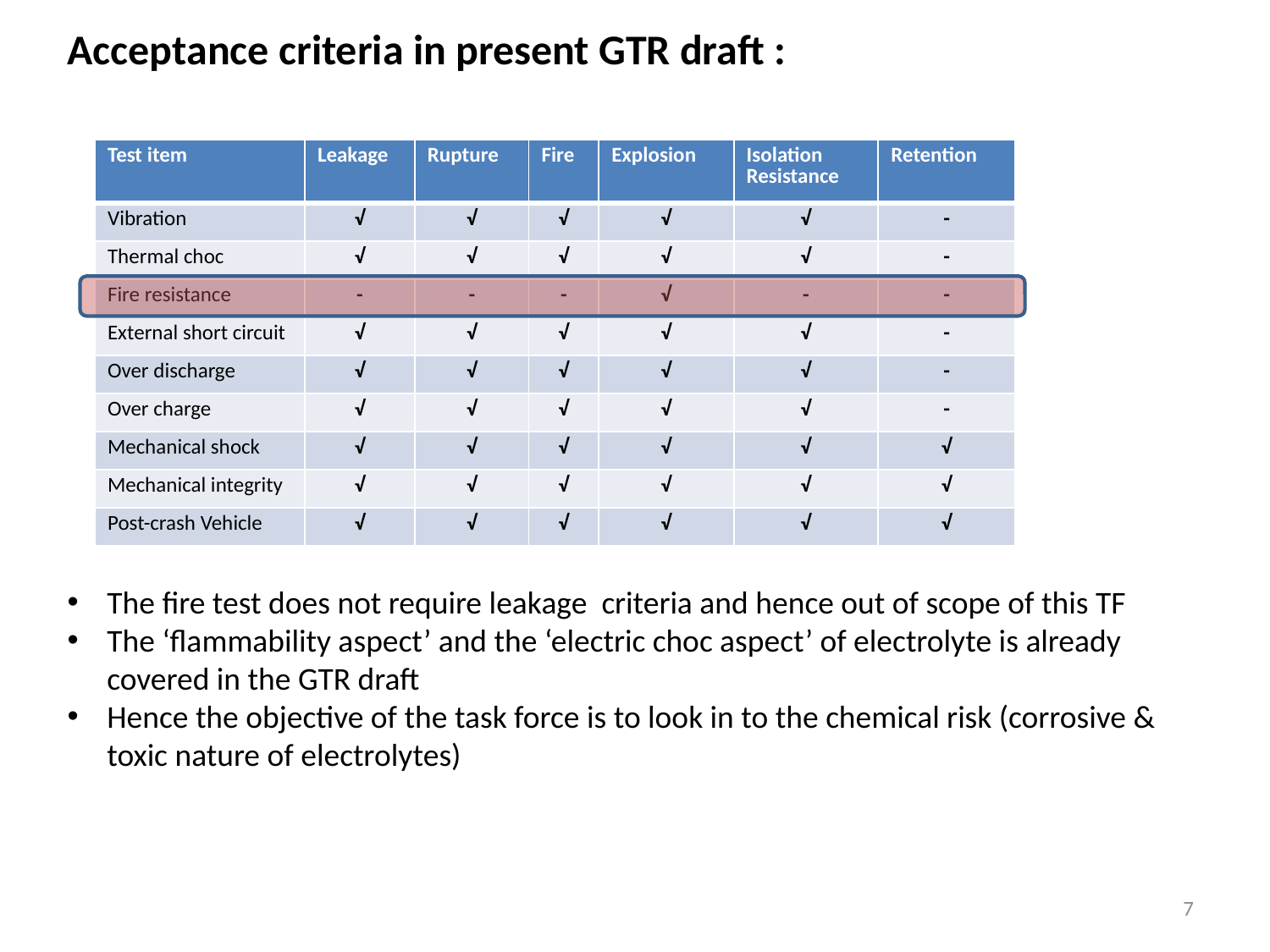

Acceptance criteria in present GTR draft :
| Test item | Leakage | Rupture | Fire | Explosion | Isolation Resistance | Retention |
| --- | --- | --- | --- | --- | --- | --- |
| Vibration | √ | √ | √ | √ | √ | - |
| Thermal choc | √ | √ | √ | √ | √ | - |
| Fire resistance | - | - | - | √ | - | - |
| External short circuit | √ | √ | √ | √ | √ | - |
| Over discharge | √ | √ | √ | √ | √ | - |
| Over charge | √ | √ | √ | √ | √ | - |
| Mechanical shock | √ | √ | √ | √ | √ | √ |
| Mechanical integrity | √ | √ | √ | √ | √ | √ |
| Post-crash Vehicle | √ | √ | √ | √ | √ | √ |

The fire test does not require leakage  criteria and hence out of scope of this TF
The ‘flammability aspect’ and the ‘electric choc aspect’ of electrolyte is already covered in the GTR draft
Hence the objective of the task force is to look in to the chemical risk (corrosive & toxic nature of electrolytes)
7